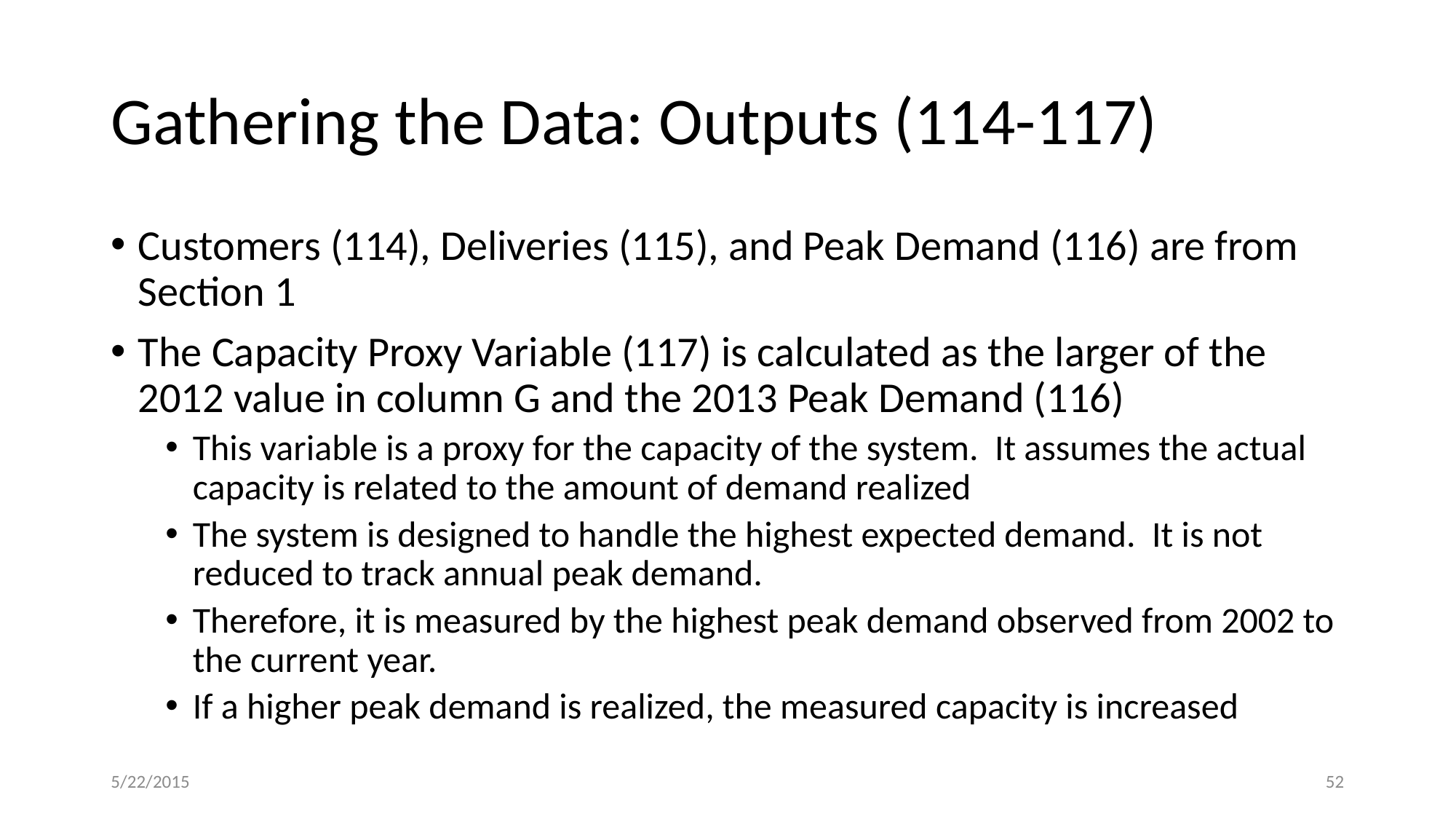

# Gathering the Data: Outputs (114-117)
Customers (114), Deliveries (115), and Peak Demand (116) are from Section 1
The Capacity Proxy Variable (117) is calculated as the larger of the 2012 value in column G and the 2013 Peak Demand (116)
This variable is a proxy for the capacity of the system.  It assumes the actual capacity is related to the amount of demand realized
The system is designed to handle the highest expected demand.  It is not reduced to track annual peak demand.
Therefore, it is measured by the highest peak demand observed from 2002 to the current year.
If a higher peak demand is realized, the measured capacity is increased

5/22/2015
52